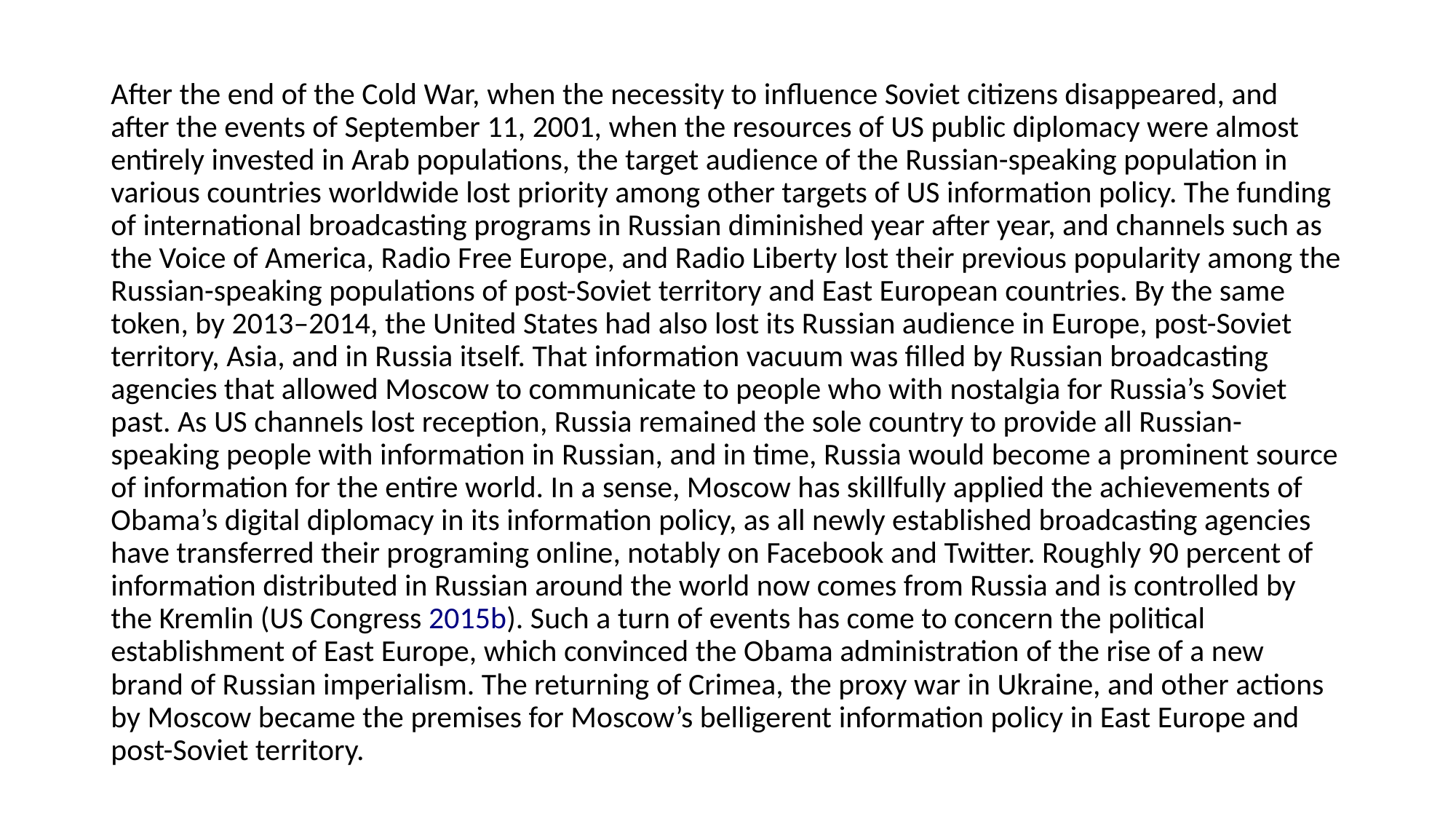

After the end of the Cold War, when the necessity to influence Soviet citizens disappeared, and  after the events of September 11, 2001, when the resources of US public diplomacy were almost entirely invested in Arab populations, the target audience of the Russian-speaking population in various countries worldwide lost priority among other targets of US information policy. The funding of international broadcasting programs in Russian diminished year after year, and channels such as the Voice of America, Radio Free Europe, and Radio Liberty lost their previous popularity among the Russian-speaking populations of post-Soviet territory and East European countries. By the same token, by 2013–2014, the United States had also lost its Russian audience in Europe, post-Soviet territory, Asia, and in Russia itself. That information vacuum was filled by Russian broadcasting agencies that allowed Moscow to communicate to people who with nostalgia for Russia’s Soviet past. As US channels lost reception, Russia remained the sole country to provide all Russian-speaking people with information in Russian, and in time, Russia would become a prominent source of information for the entire world. In a sense, Moscow has skillfully applied the achievements of Obama’s digital diplomacy in its information policy, as all newly established broadcasting agencies have transferred their programing online, notably on Facebook and Twitter. Roughly 90 percent of information distributed in Russian around the world now comes from Russia and is controlled by the Kremlin (US Congress 2015b). Such a turn of events has come to concern the political establishment of East Europe, which convinced the Obama administration of the rise of a new brand of Russian imperialism. The returning of Crimea, the proxy war in Ukraine, and other actions by Moscow became the premises for Moscow’s belligerent information policy in East Europe and post-Soviet territory.